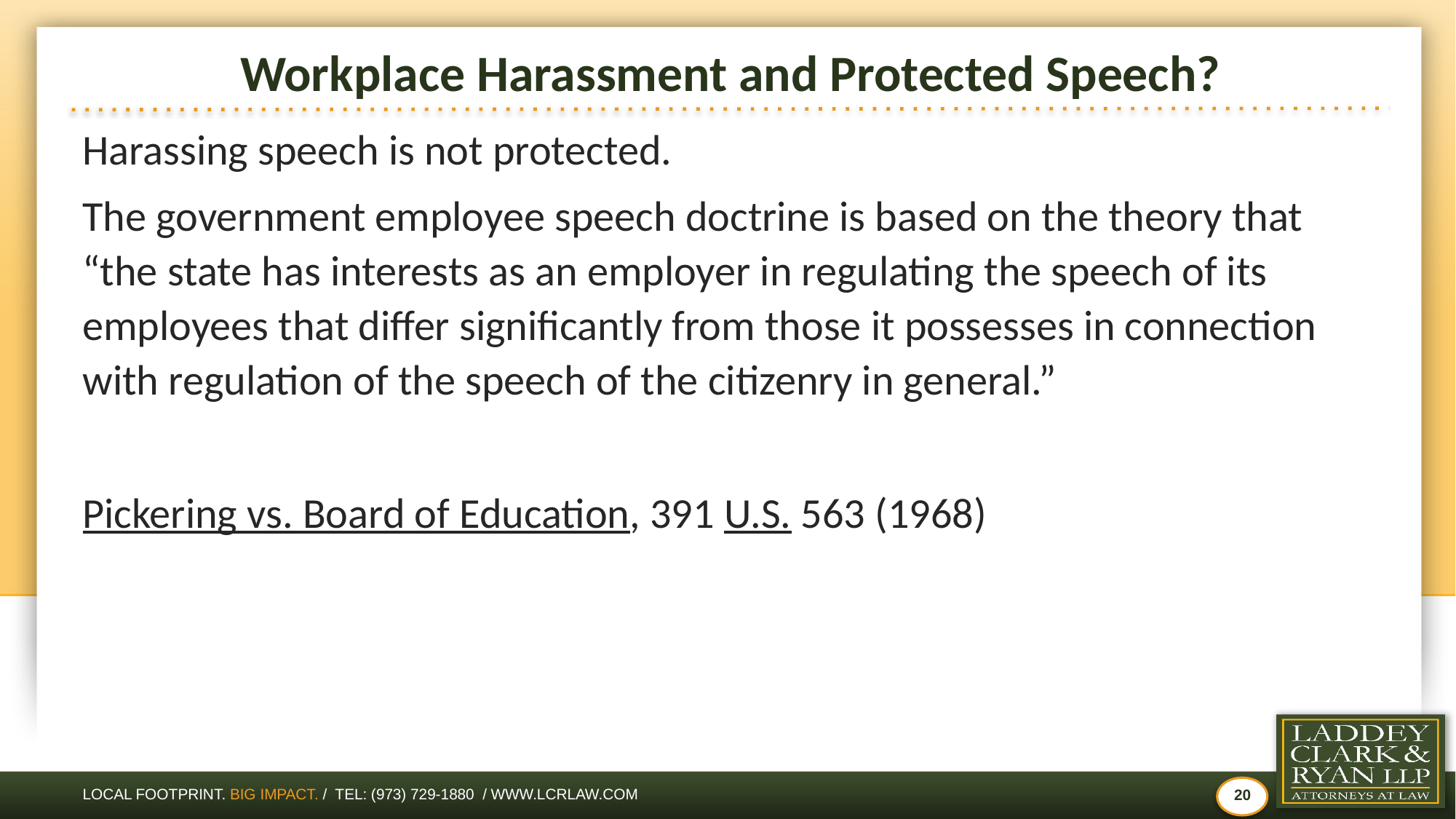

# Workplace Harassment and Protected Speech?
Harassing speech is not protected.
The government employee speech doctrine is based on the theory that “the state has interests as an employer in regulating the speech of its employees that differ significantly from those it possesses in connection with regulation of the speech of the citizenry in general.”

Pickering vs. Board of Education, 391 U.S. 563 (1968)